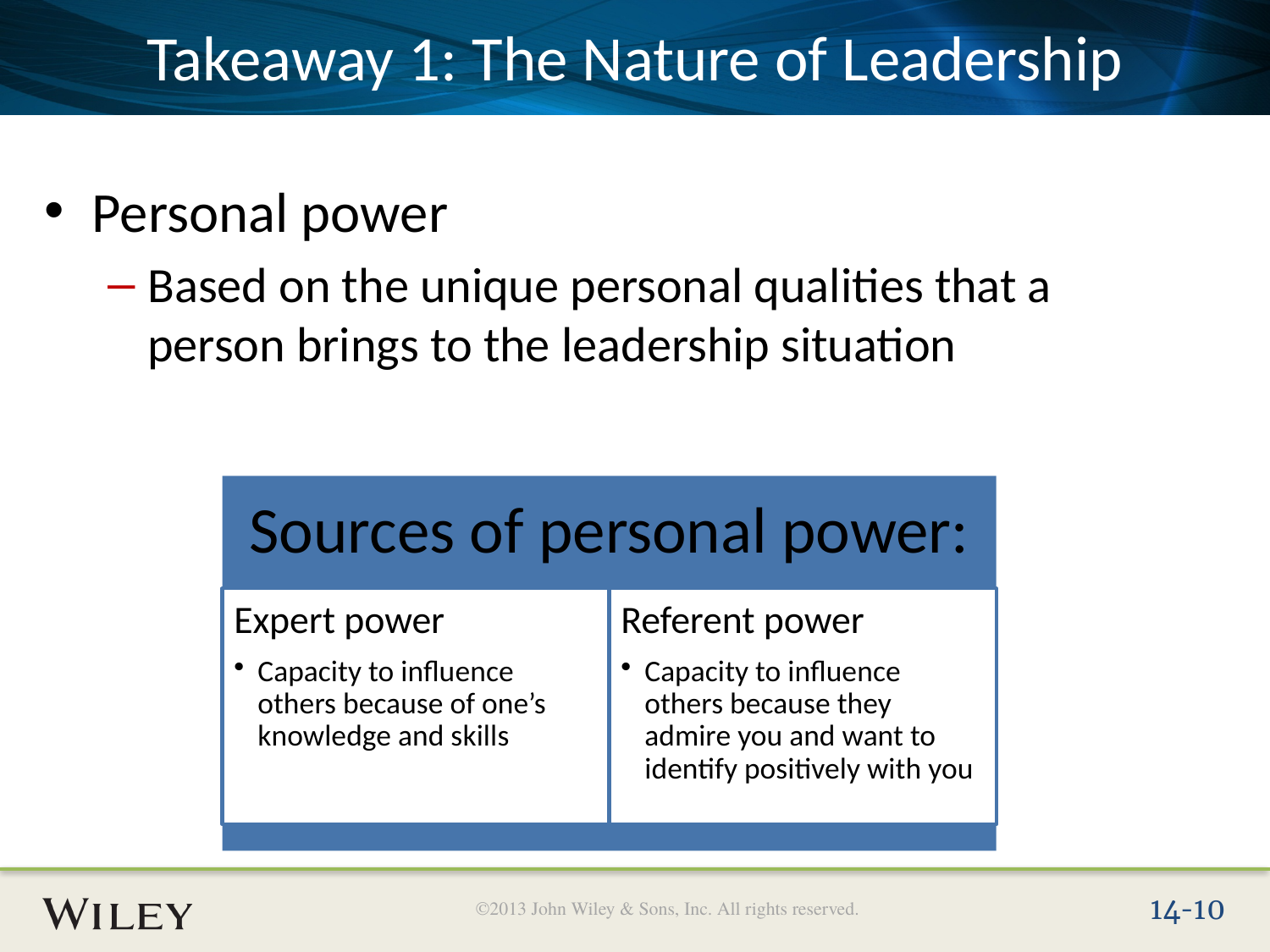

# Takeaway 1: The Nature of Leadership
Personal power
Based on the unique personal qualities that a person brings to the leadership situation
Sources of personal power:
Expert power
Capacity to influence others because of one’s knowledge and skills
Referent power
Capacity to influence others because they admire you and want to identify positively with you